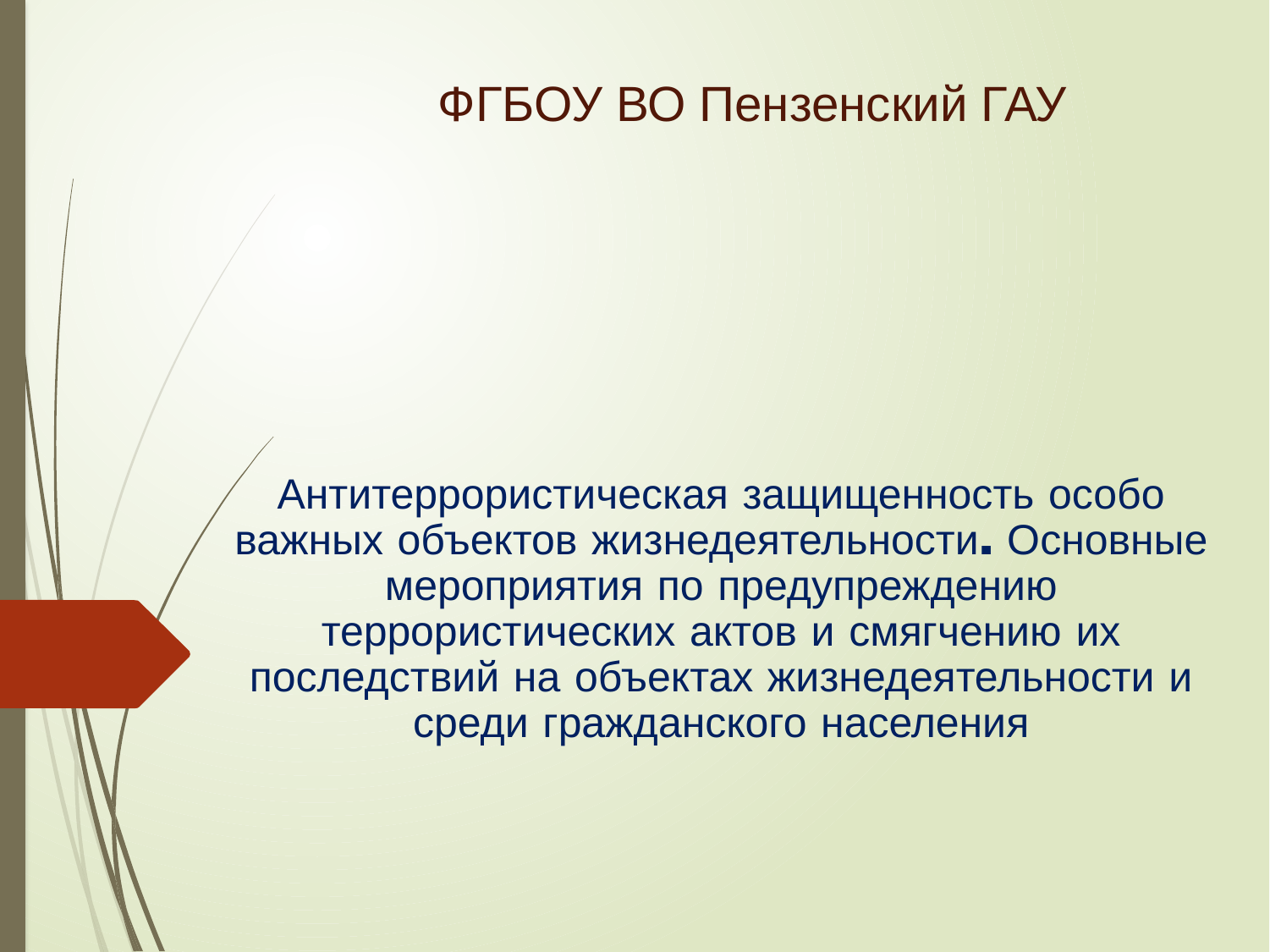

ФГБОУ ВО Пензенский ГАУ
Антитеррористическая защищенность особо важных объектов жизнедеятельности. Основные мероприятия по предупреждению террористических актов и смягчению их последствий на объектах жизнедеятельности и среди гражданского населения